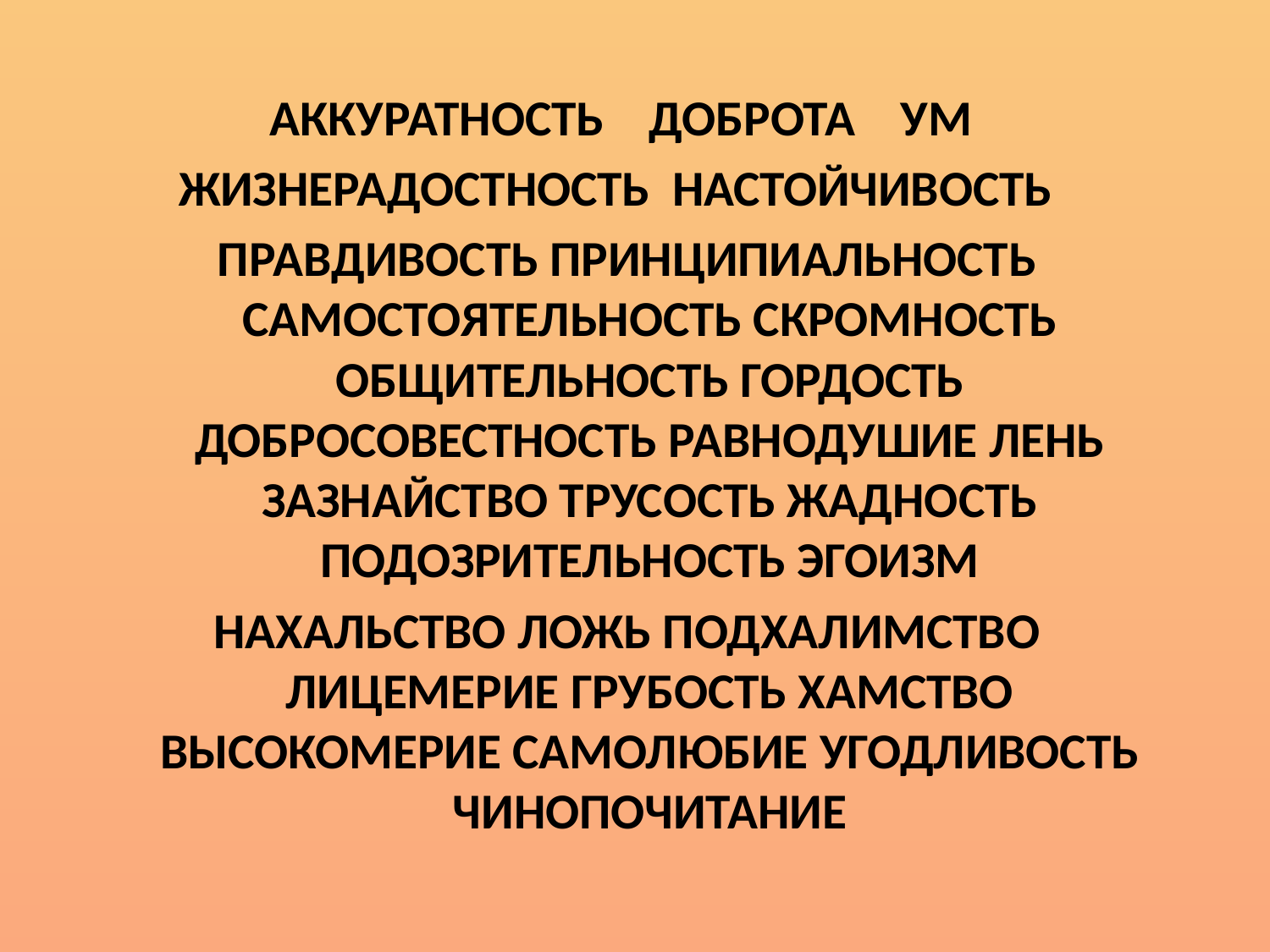

АККУРАТНОСТЬ    ДОБРОТА    УМ
ЖИЗНЕРАДОСТНОСТЬ  НАСТОЙЧИВОСТЬ
ПРАВДИВОСТЬ ПРИНЦИПИАЛЬНОСТЬ САМОСТОЯТЕЛЬНОСТЬ СКРОМНОСТЬ ОБЩИТЕЛЬНОСТЬ ГОРДОСТЬ ДОБРОСОВЕСТНОСТЬ РАВНОДУШИЕ ЛЕНЬ ЗАЗНАЙСТВО ТРУСОСТЬ ЖАДНОСТЬ ПОДОЗРИТЕЛЬНОСТЬ ЭГОИЗМ
НАХАЛЬСТВО ЛОЖЬ ПОДХАЛИМСТВО ЛИЦЕМЕРИЕ ГРУБОСТЬ ХАМСТВО ВЫСОКОМЕРИЕ САМОЛЮБИЕ УГОДЛИВОСТЬ ЧИНОПОЧИТАНИЕ